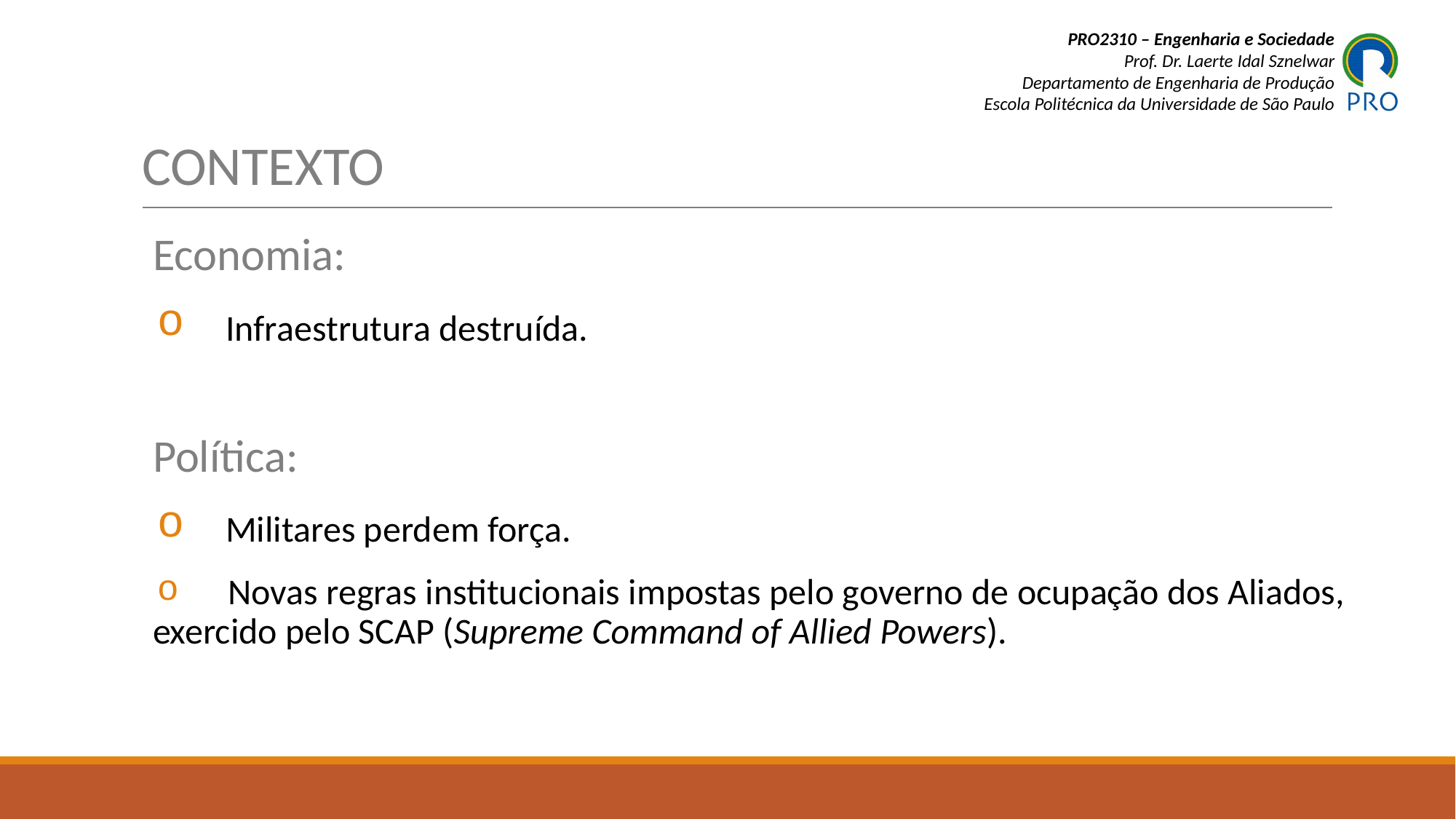

# CONTEXTO
Economia:
    Infraestrutura destruída.

Política:
    Militares perdem força.
      Novas regras institucionais impostas pelo governo de ocupação dos Aliados, exercido pelo SCAP (Supreme Command of Allied Powers).